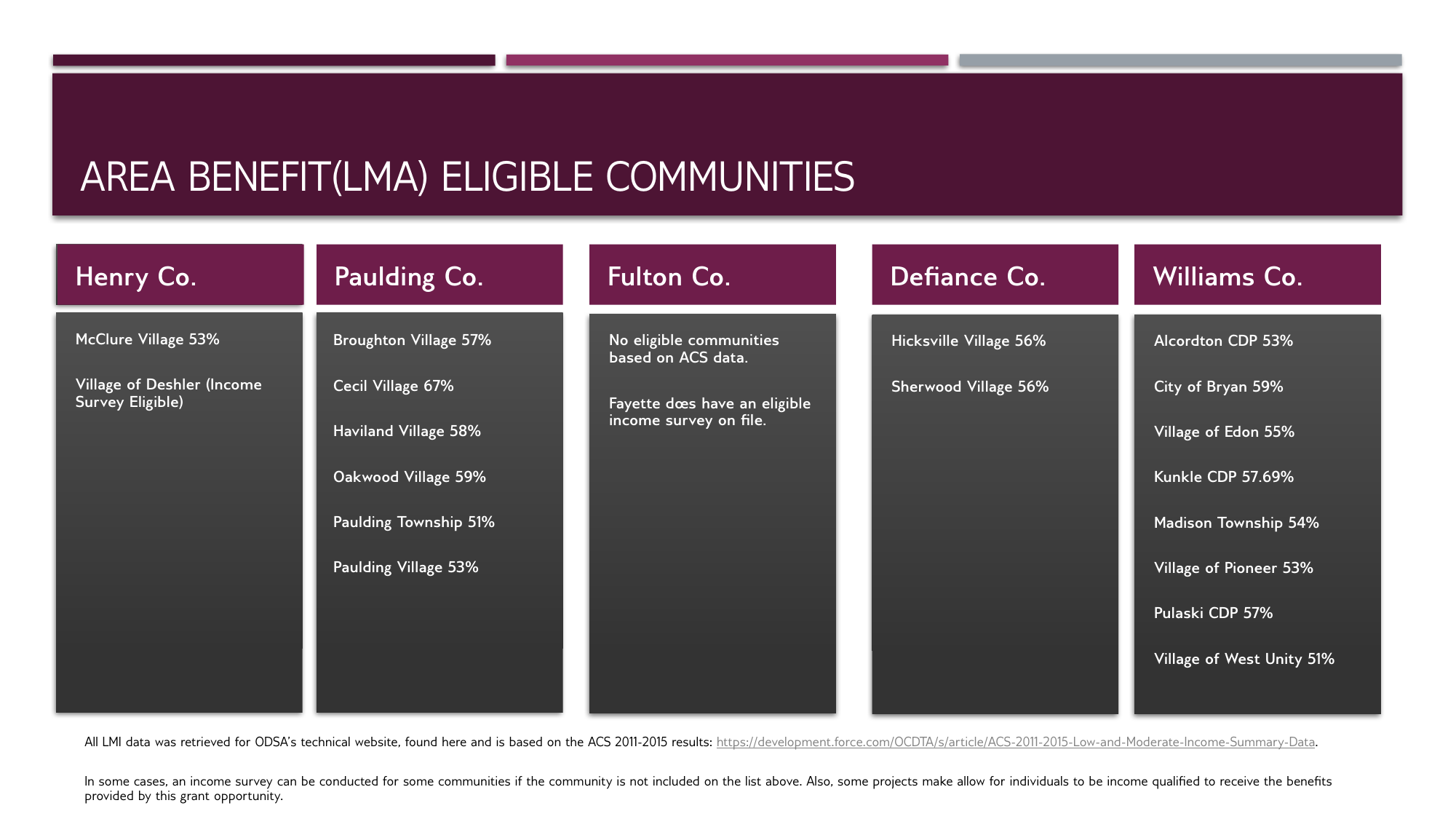

# Area Benefit(LMA) Eligible Communities
Williams Co.
Defiance Co.

Henry Co.
Paulding Co.
Fulton Co.

McClure Village 53%

Village of Deshler (Income Survey Eligible)

Broughton Village 57%

Cecil Village 67%

Haviland Village 58%

Oakwood Village 59%

Paulding Township 51%

Paulding Village 53%

No eligible communities based on ACS data.

Fayette does have an eligible income survey on file.

Alcordton CDP 53%

City of Bryan 59%

Village of Edon 55%

Kunkle CDP 57.69%

Madison Township 54%

Village of Pioneer 53%

Pulaski CDP 57%

Village of West Unity 51%

Hicksville Village 56%

Sherwood Village 56%
All LMI data was retrieved for ODSA’s technical website, found here and is based on the ACS 2011-2015 results: https://development.force.com/OCDTA/s/article/ACS-2011-2015-Low-and-Moderate-Income-Summary-Data.

In some cases, an income survey can be conducted for some communities if the community is not included on the list above. Also, some projects make allow for individuals to be income qualified to receive the benefits provided by this grant opportunity.